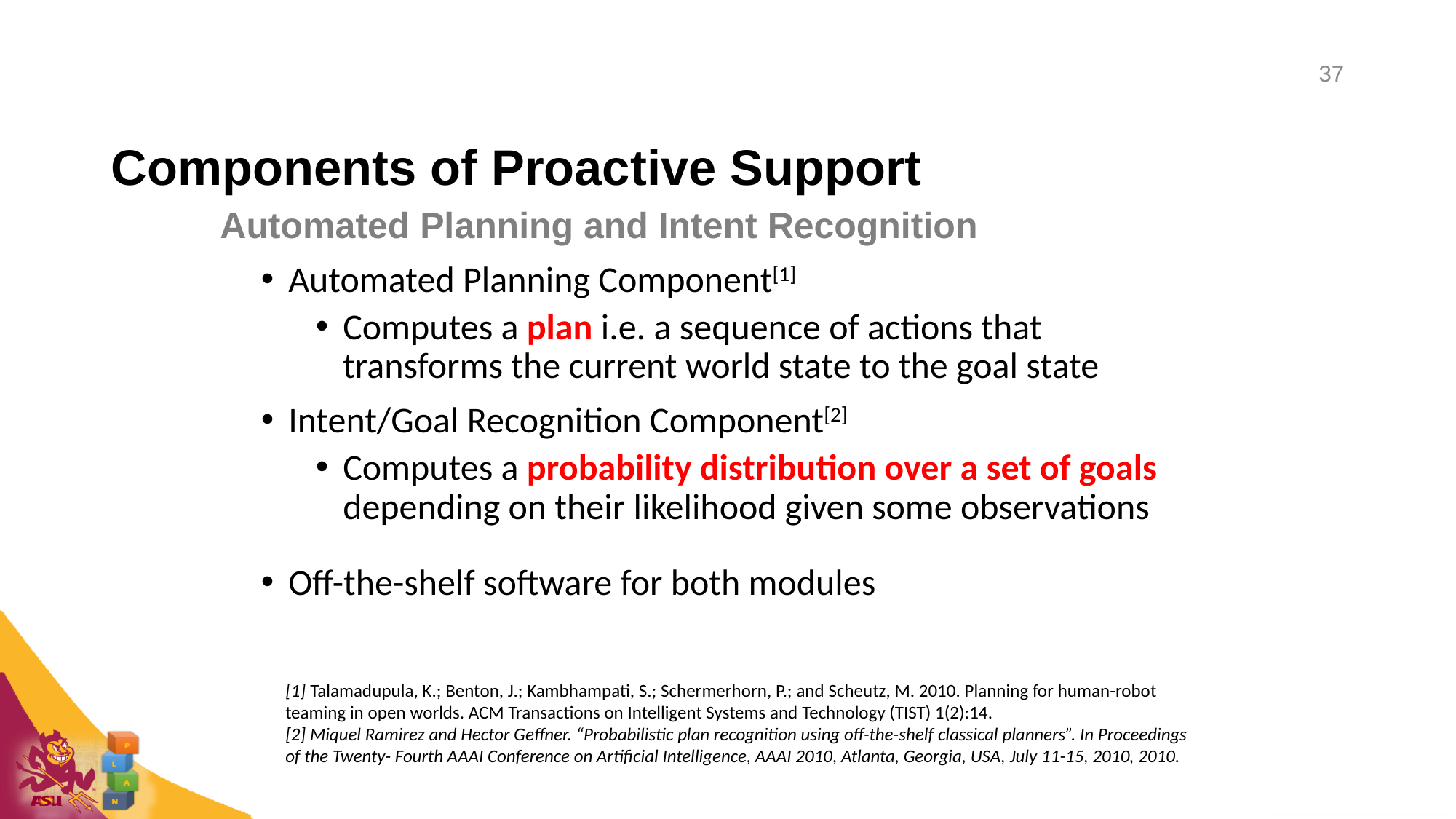

37
# Components of Proactive Support
	Automated Planning and Intent Recognition
Automated Planning Component[1]
Computes a plan i.e. a sequence of actions that transforms the current world state to the goal state
Intent/Goal Recognition Component[2]
Computes a probability distribution over a set of goals depending on their likelihood given some observations
Off-the-shelf software for both modules
[1] Talamadupula, K.; Benton, J.; Kambhampati, S.; Schermerhorn, P.; and Scheutz, M. 2010. Planning for human-robot teaming in open worlds. ACM Transactions on Intelligent Systems and Technology (TIST) 1(2):14.
[2] Miquel Ramirez and Hector Geffner. “Probabilistic plan recognition using off-the-shelf classical planners”. In Proceedings of the Twenty- Fourth AAAI Conference on Artificial Intelligence, AAAI 2010, Atlanta, Georgia, USA, July 11-15, 2010, 2010.